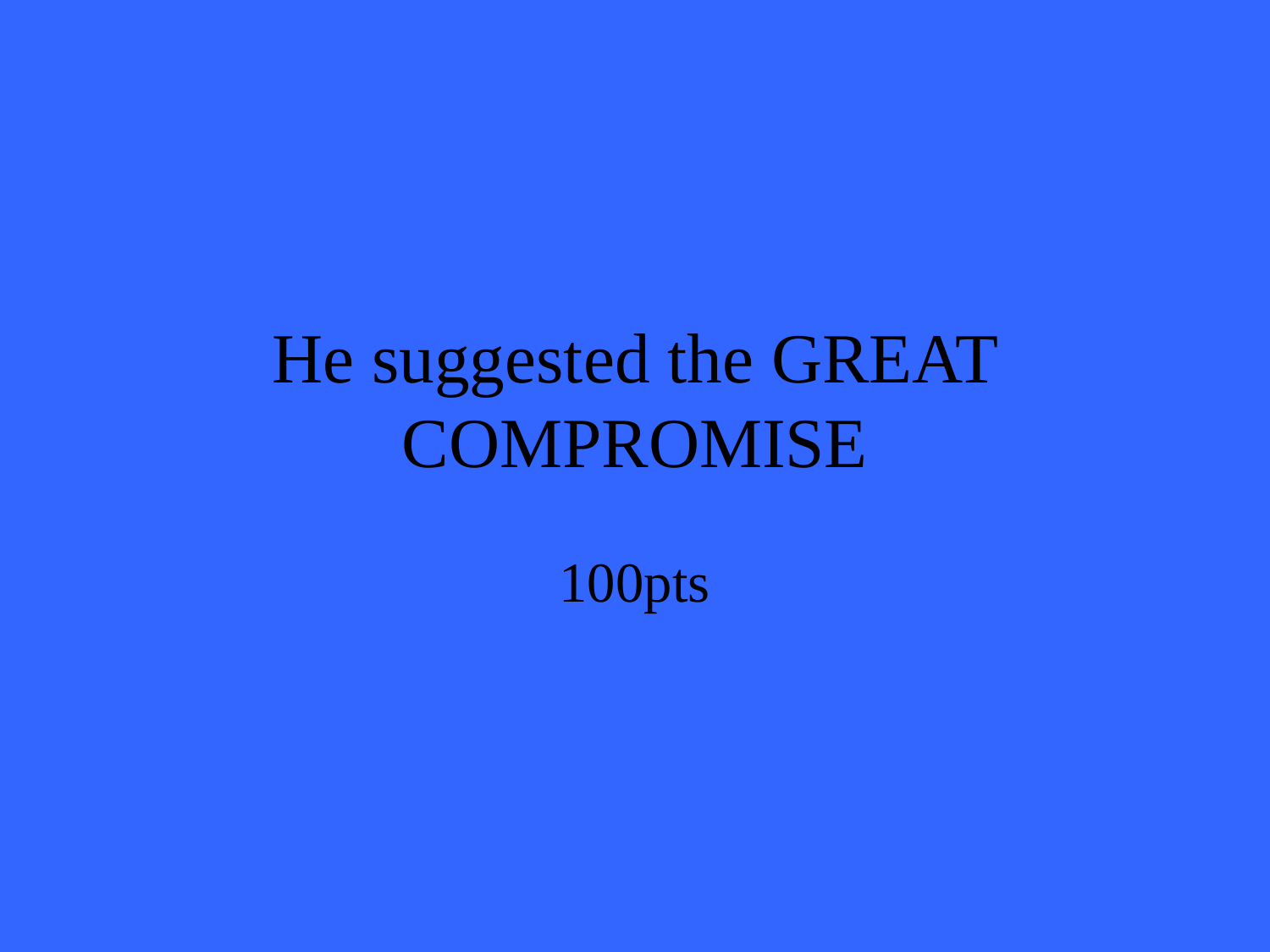

# He suggested the GREAT COMPROMISE

100pts